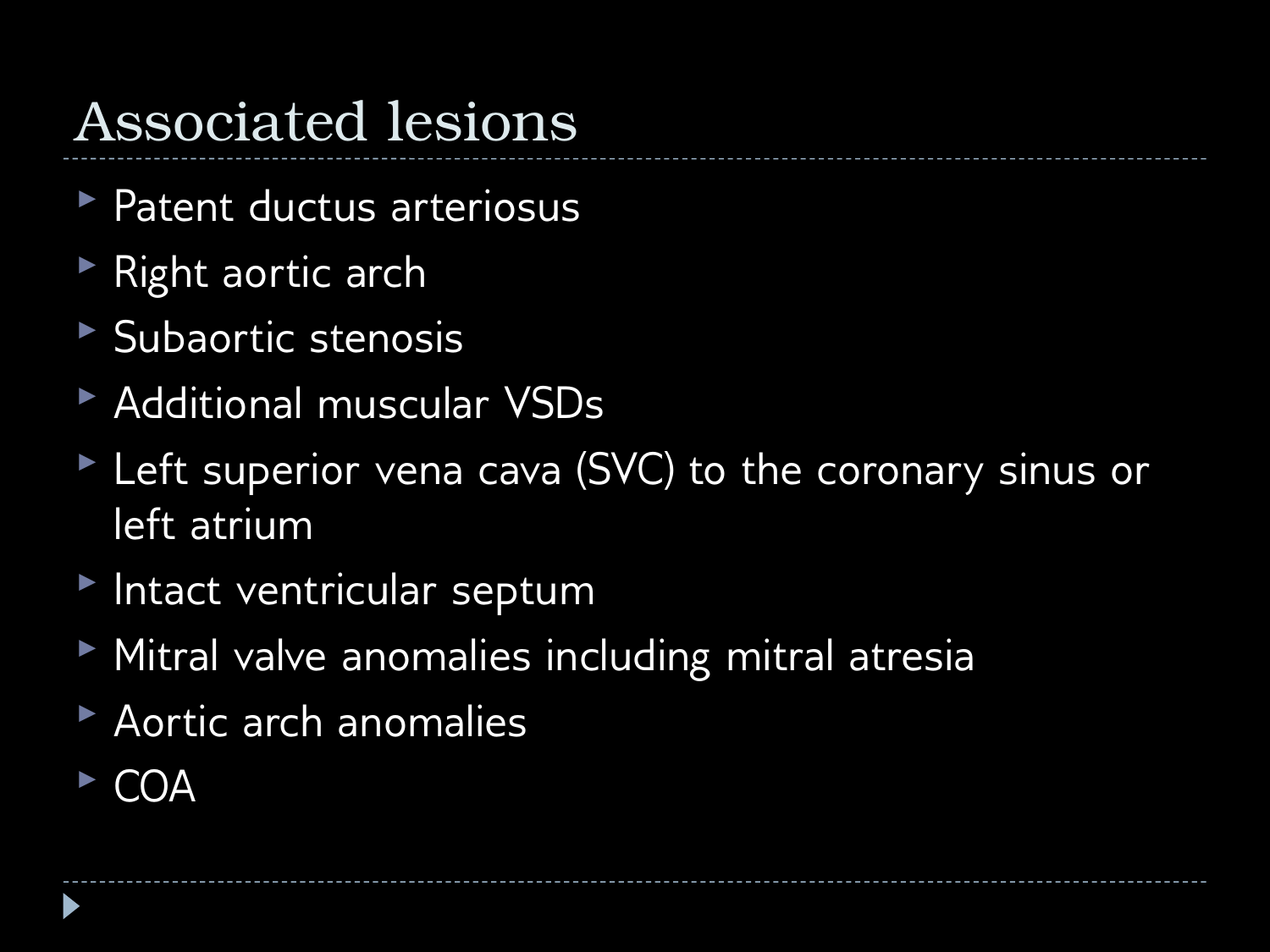

# Associated lesions
Patent ductus arteriosus
Right aortic arch
Subaortic stenosis
Additional muscular VSDs
Left superior vena cava (SVC) to the coronary sinus or left atrium
Intact ventricular septum
Mitral valve anomalies including mitral atresia
Aortic arch anomalies
COA